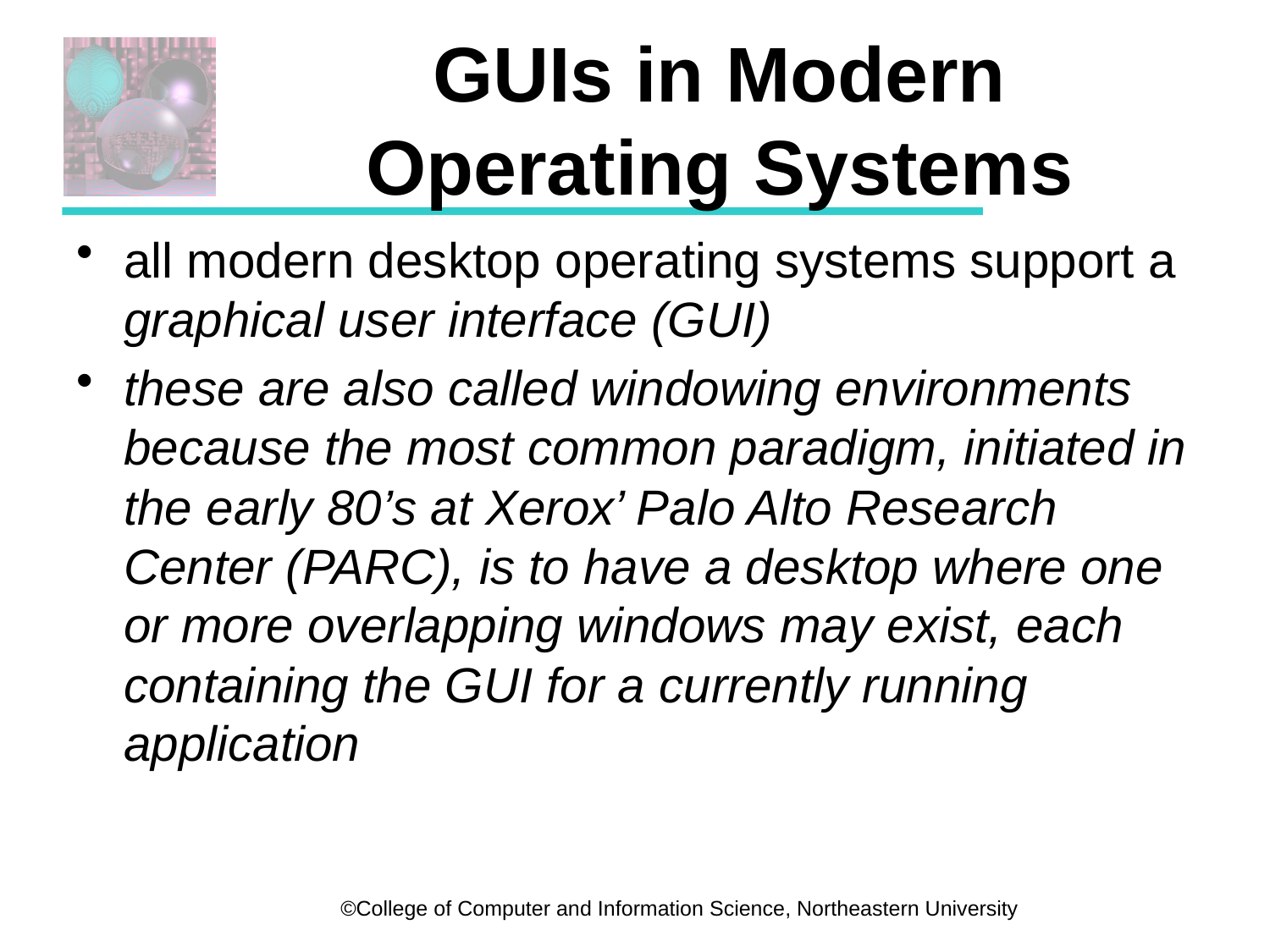

# GUIs in Modern Operating Systems
all modern desktop operating systems support a graphical user interface (GUI)
these are also called windowing environments because the most common paradigm, initiated in the early 80’s at Xerox’ Palo Alto Research Center (PARC), is to have a desktop where one or more overlapping windows may exist, each containing the GUI for a currently running application